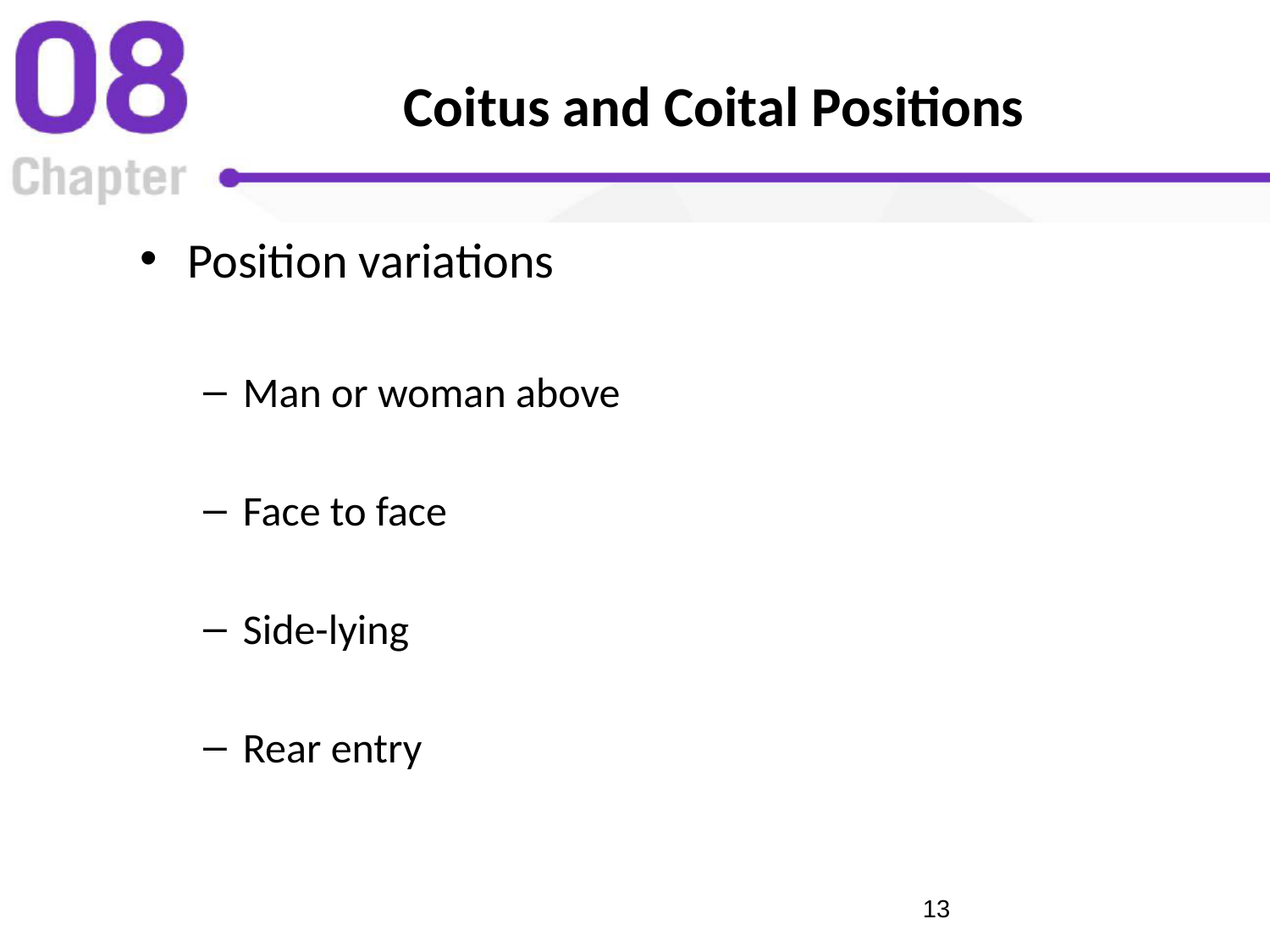

# Coitus and Coital Positions
Position variations

Man or woman above

Face to face

Side-lying

Rear entry
13